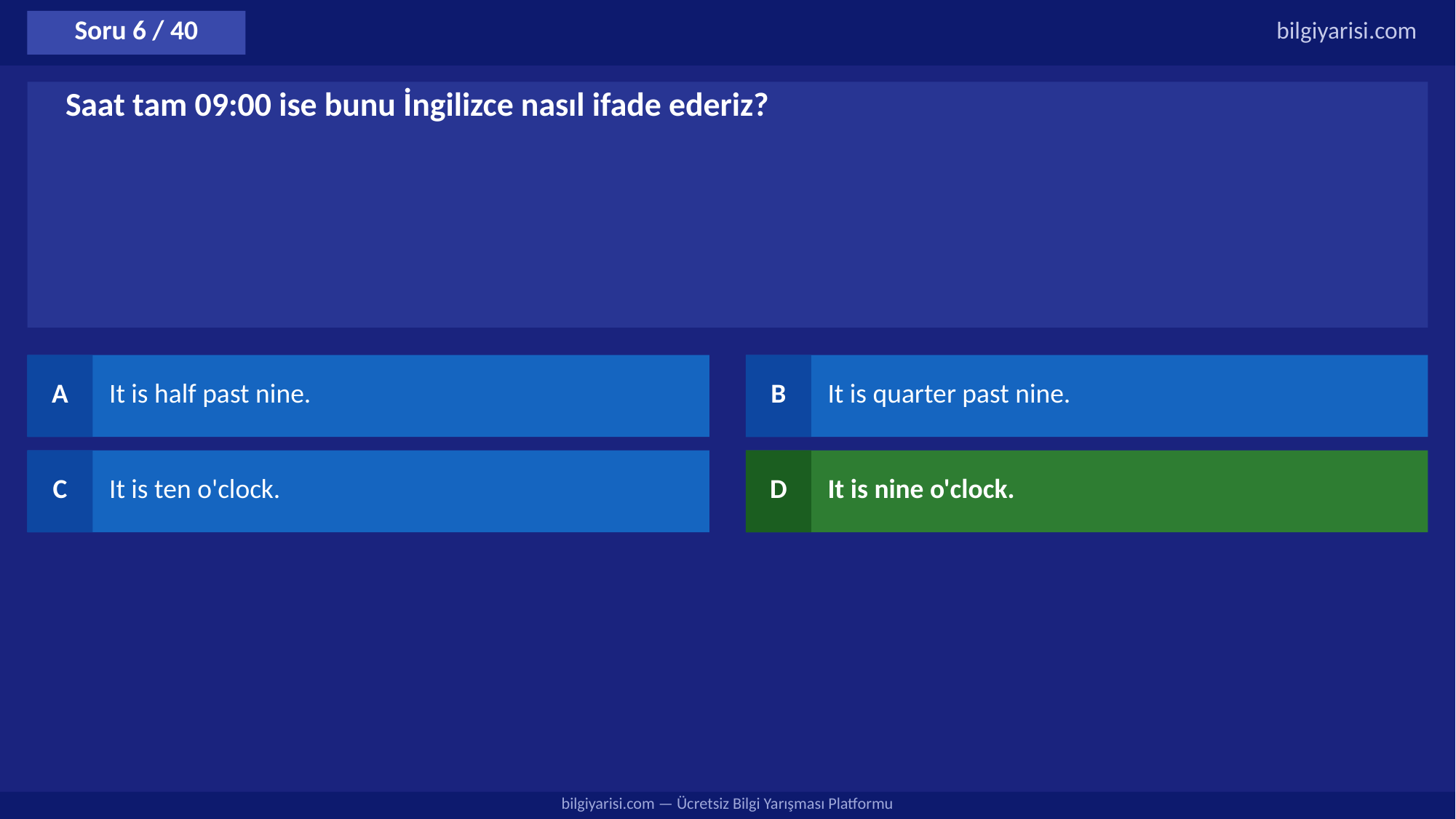

Soru 6 / 40
bilgiyarisi.com

Saat tam 09:00 ise bunu İngilizce nasıl ifade ederiz?

A
It is half past nine.

B
It is quarter past nine.

C
It is ten o'clock.

D
It is nine o'clock.
bilgiyarisi.com — Ücretsiz Bilgi Yarışması Platformu